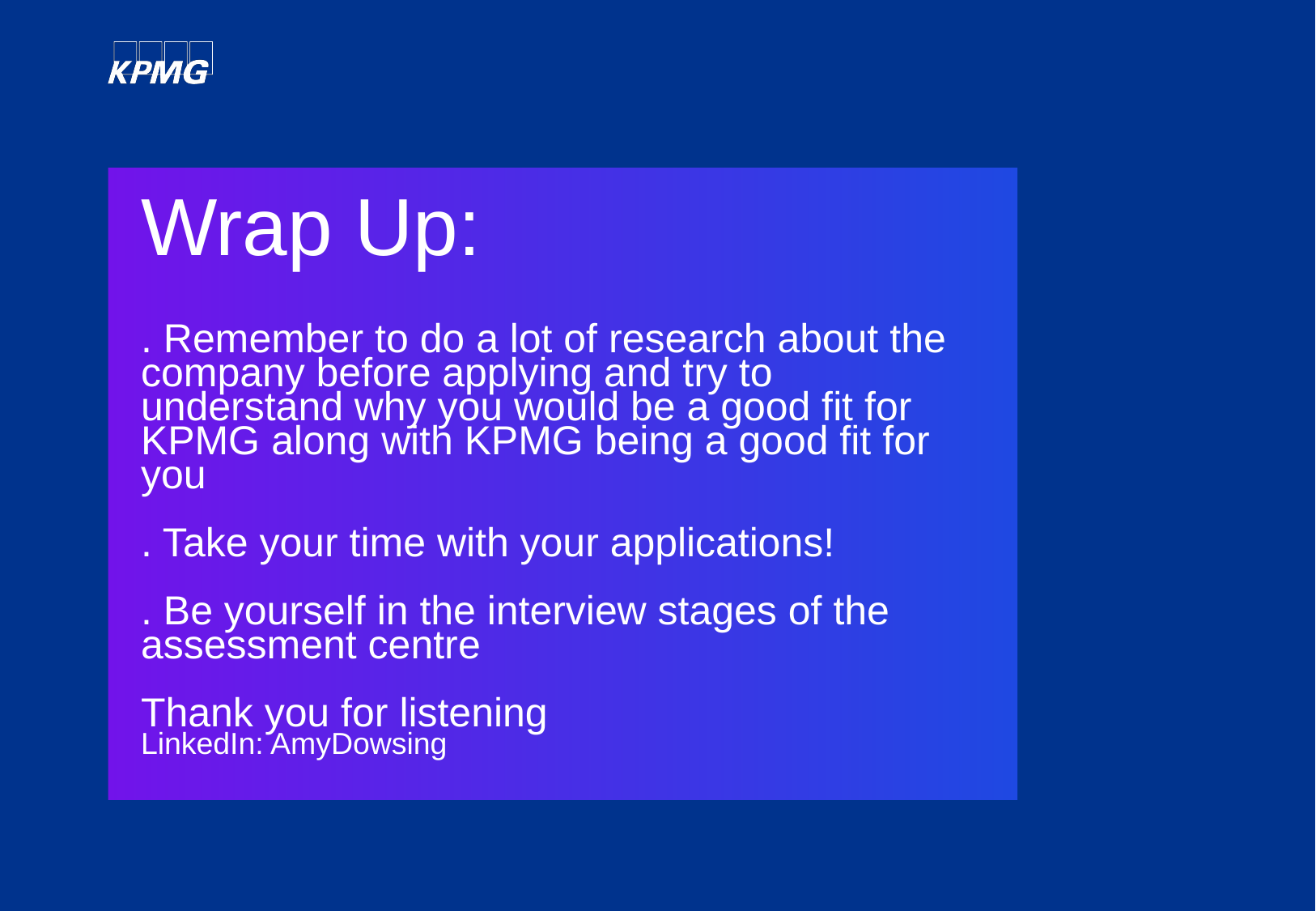

# Wrap Up: . Remember to do a lot of research about the company before applying and try to understand why you would be a good fit for KPMG along with KPMG being a good fit for you . Take your time with your applications! . Be yourself in the interview stages of the assessment centre Thank you for listening LinkedIn: AmyDowsing